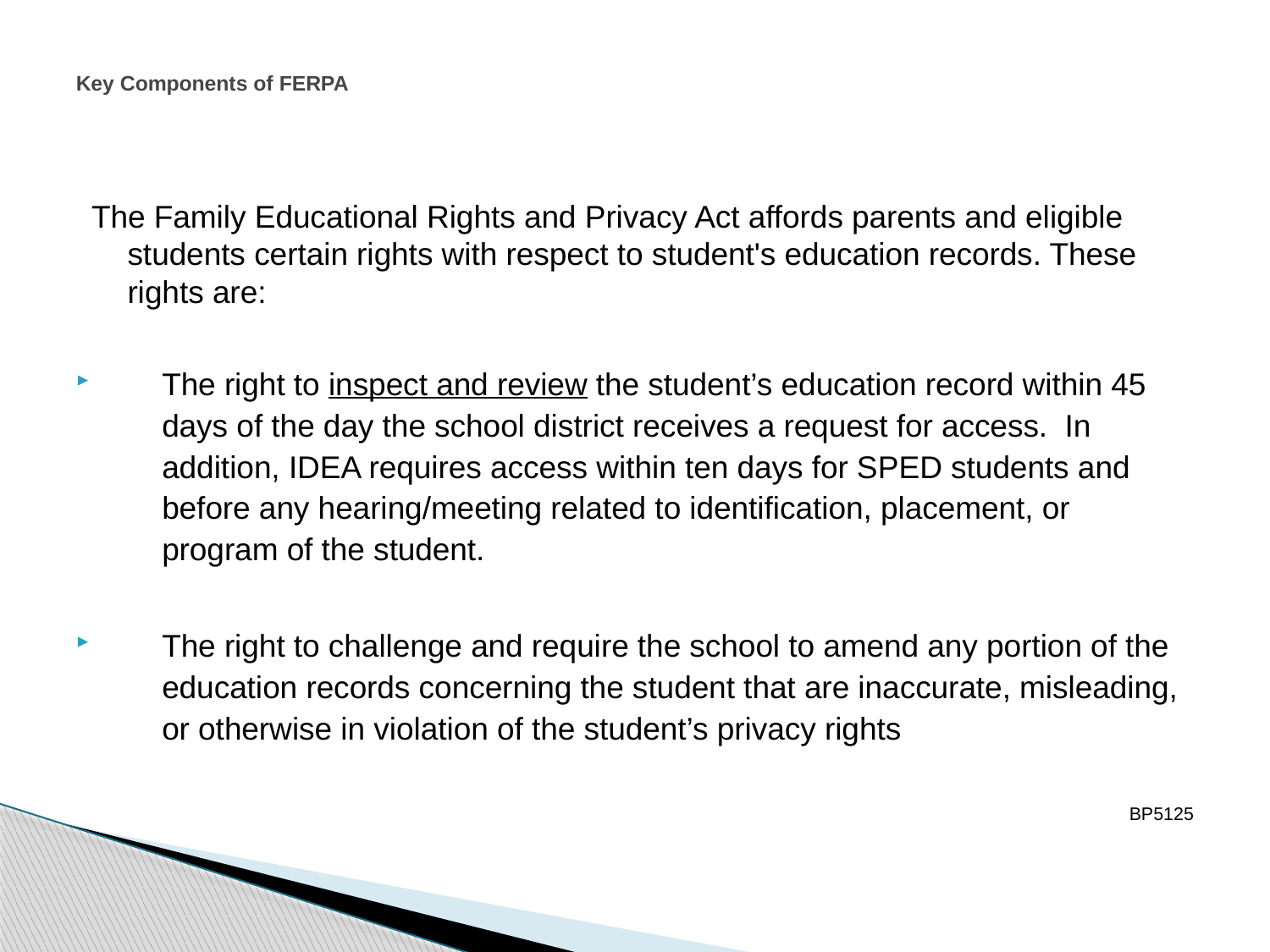

# Key Components of FERPA
The Family Educational Rights and Privacy Act affords parents and eligible students certain rights with respect to student's education records. These rights are:

The right to inspect and review the student’s education record within 45 days of the day the school district receives a request for access.  In addition, IDEA requires access within ten days for SPED students and before any hearing/meeting related to identification, placement, or program of the student.

The right to challenge and require the school to amend any portion of the education records concerning the student that are inaccurate, misleading, or otherwise in violation of the student’s privacy rights

BP5125